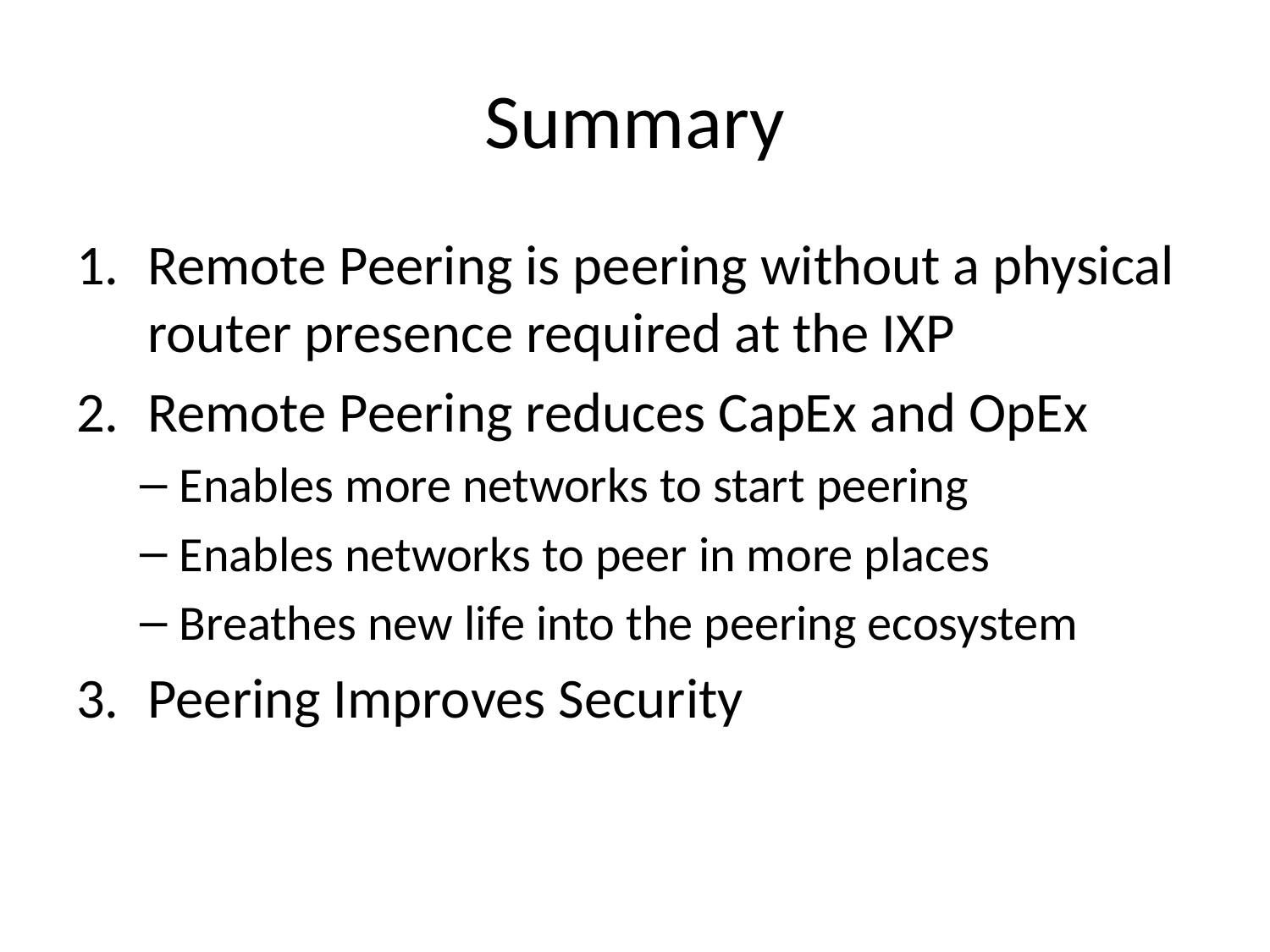

# Summary
Remote Peering is peering without a physical router presence required at the IXP
Remote Peering reduces CapEx and OpEx
Enables more networks to start peering
Enables networks to peer in more places
Breathes new life into the peering ecosystem
Peering Improves Security